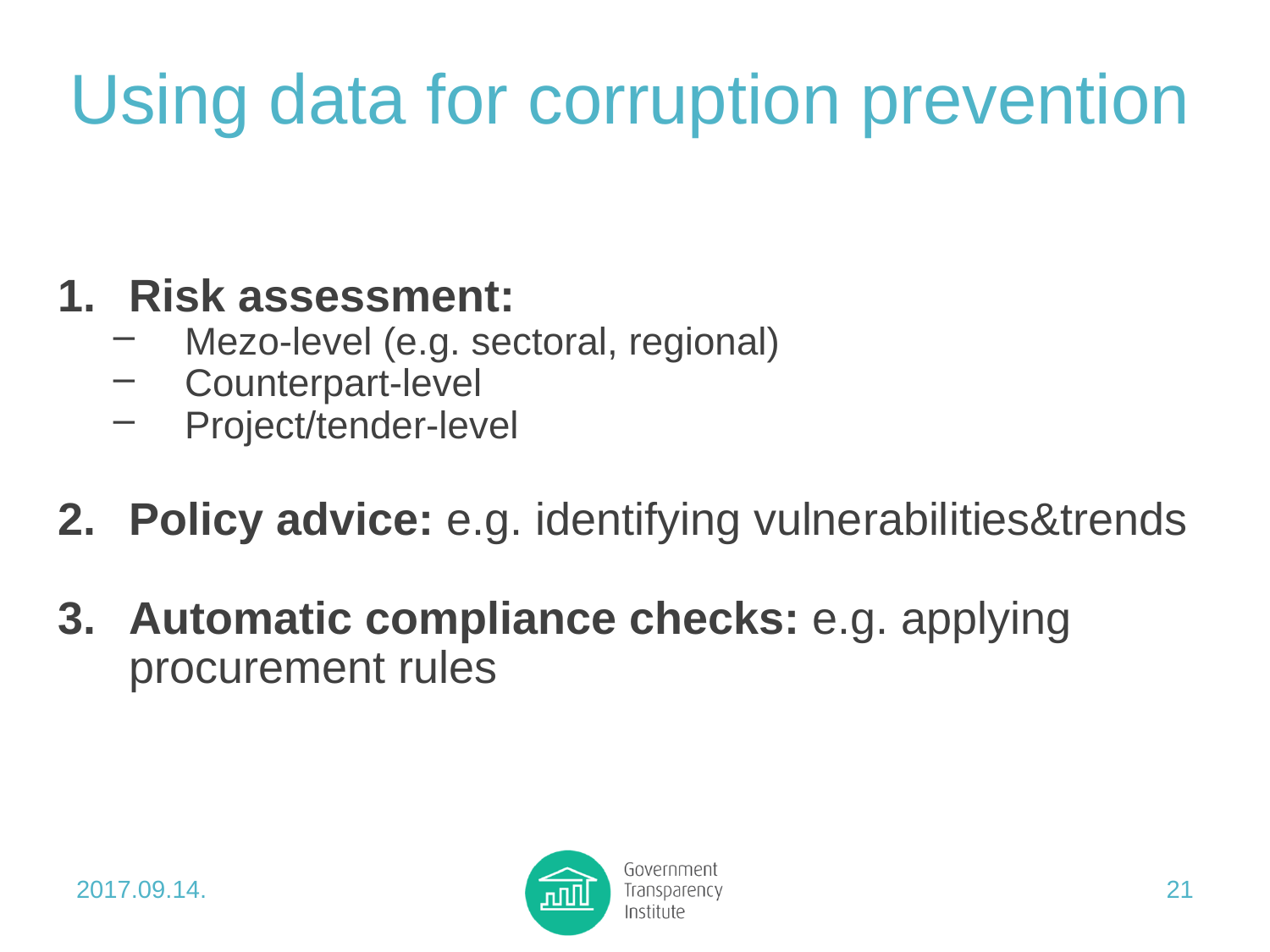

# Using data for corruption prevention
Risk assessment:
Mezo-level (e.g. sectoral, regional)
Counterpart-level
Project/tender-level

Policy advice: e.g. identifying vulnerabilities&trends

Automatic compliance checks: e.g. applying procurement rules

2017.09.14.
21